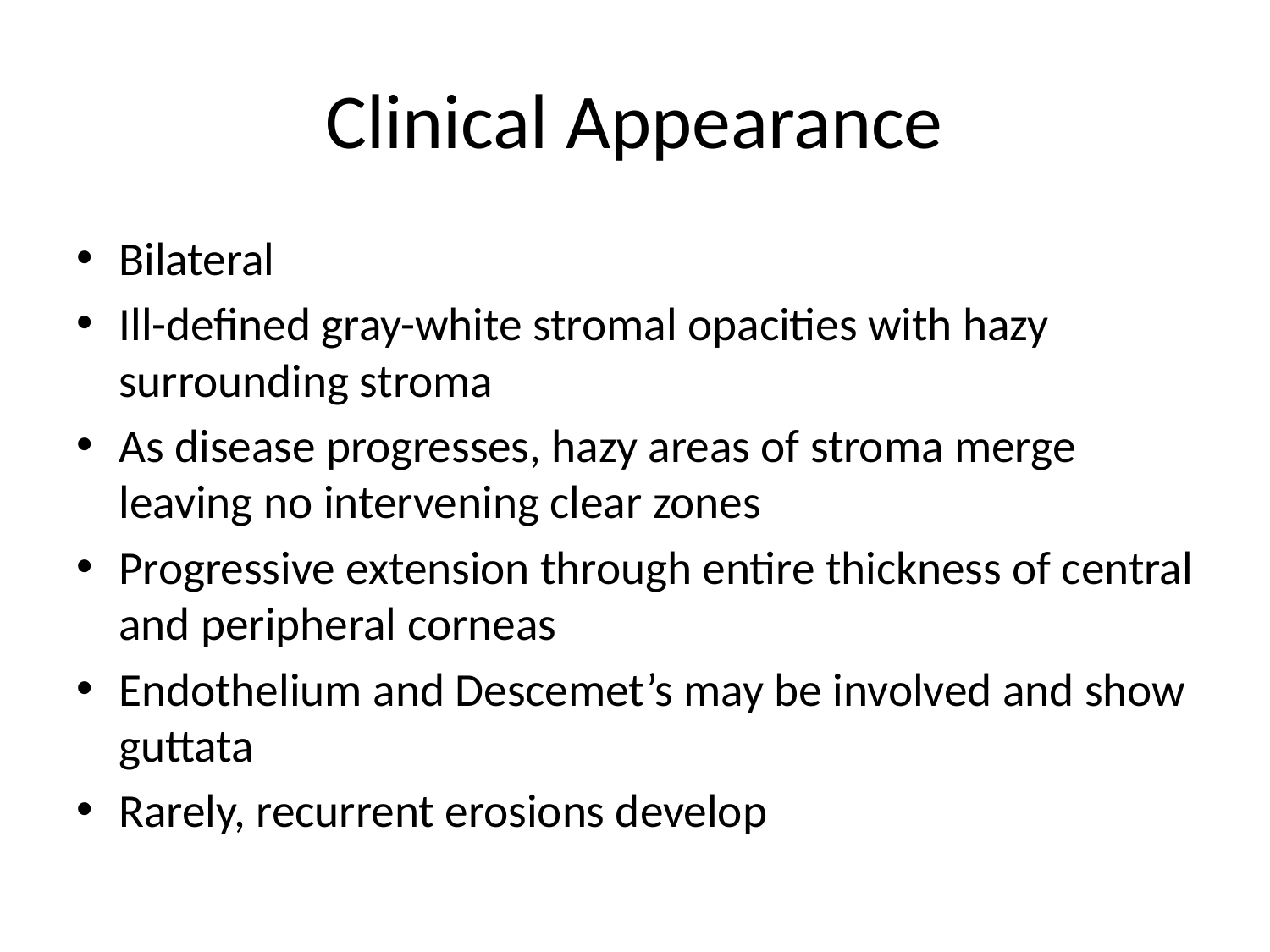

# Clinical Appearance
Bilateral
Ill-defined gray-white stromal opacities with hazy surrounding stroma
As disease progresses, hazy areas of stroma merge leaving no intervening clear zones
Progressive extension through entire thickness of central and peripheral corneas
Endothelium and Descemet’s may be involved and show guttata
Rarely, recurrent erosions develop